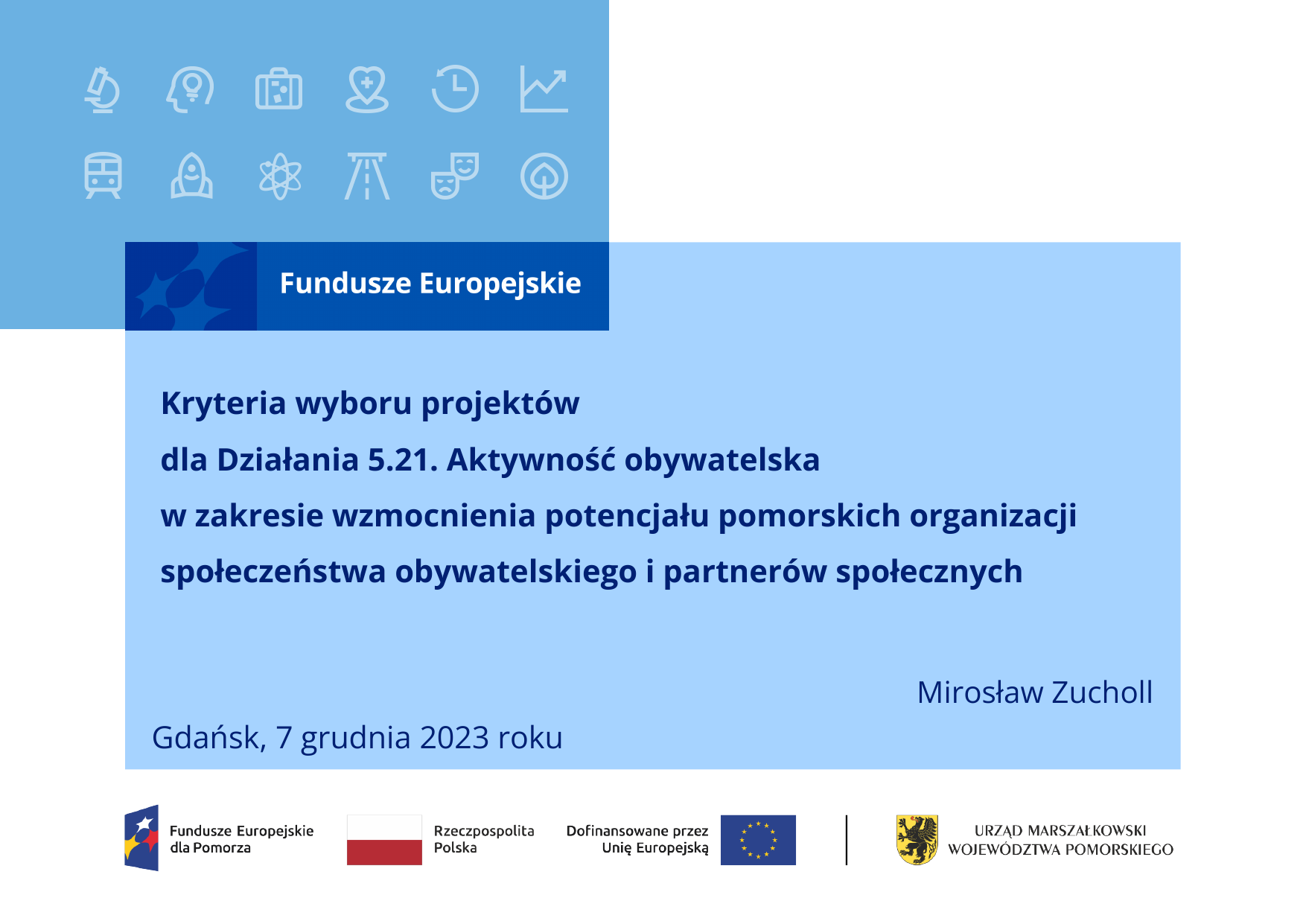

# Kryteria wyboru projektów dla Działania 5.21. Aktywność obywatelska w zakresie wzmocnienia potencjału pomorskich organizacji społeczeństwa obywatelskiego i partnerów społecznych
Mirosław Zucholl
Gdańsk, 7 grudnia 2023 roku